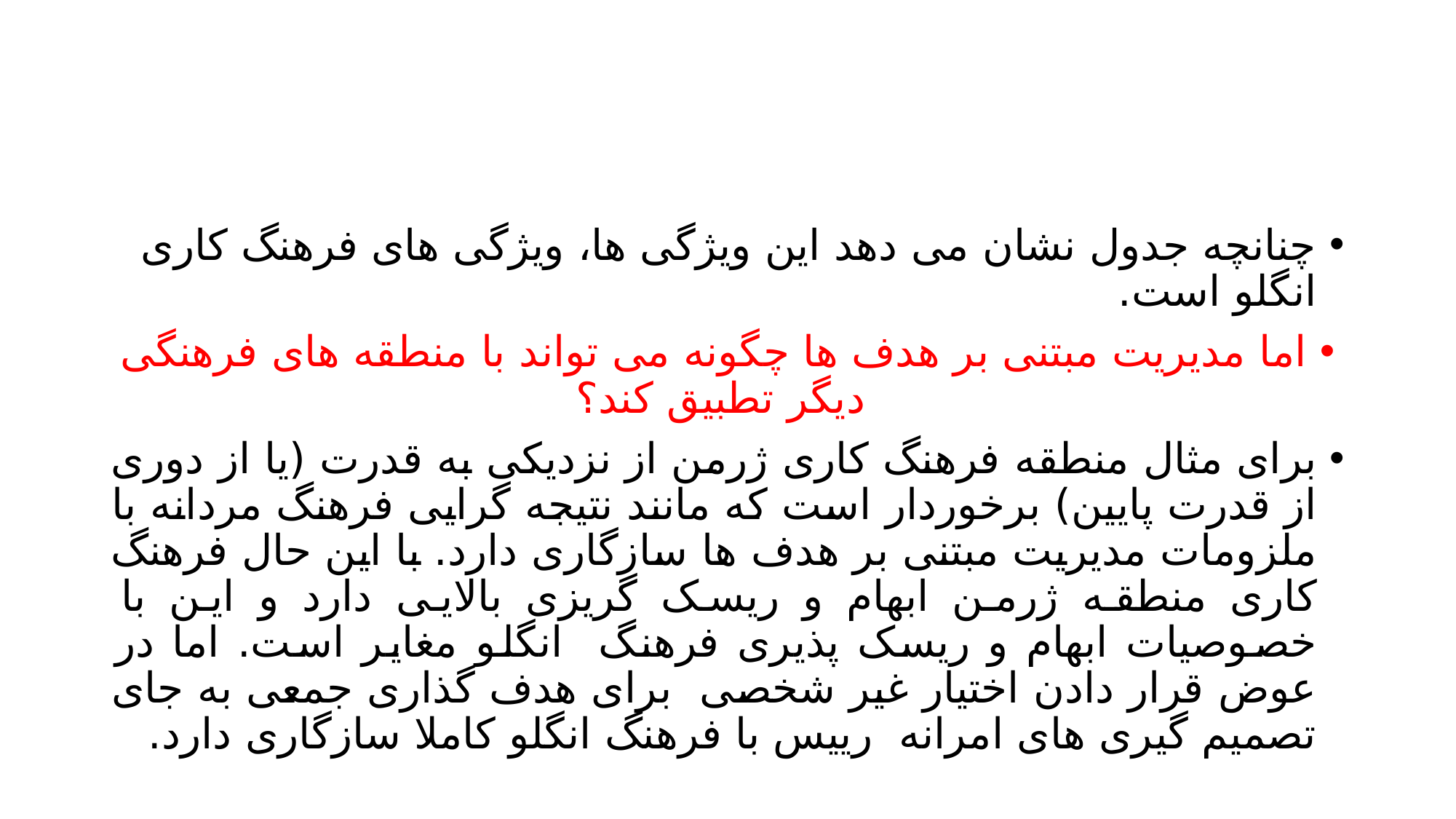

#
چنانچه جدول نشان می دهد این ویژگی ها، ویژگی های فرهنگ کاری انگلو است.
اما مدیریت مبتنی بر هدف ها چگونه می تواند با منطقه های فرهنگی دیگر تطبیق کند؟
برای مثال منطقه فرهنگ کاری ژرمن از نزدیکی به قدرت (یا از دوری از قدرت پایین) برخوردار است که مانند نتیجه گرایی فرهنگ مردانه با ملزومات مدیریت مبتنی بر هدف ها سازگاری دارد. با این حال فرهنگ کاری منطقه ژرمن ابهام و ریسک گریزی بالایی دارد و این با خصوصیات ابهام و ریسک پذیری فرهنگ  انگلو مغایر است. اما در عوض قرار دادن اختیار غیر شخصی  برای هدف گذاری جمعی به جای تصمیم گیری های امرانه  رییس با فرهنگ انگلو کاملا سازگاری دارد.